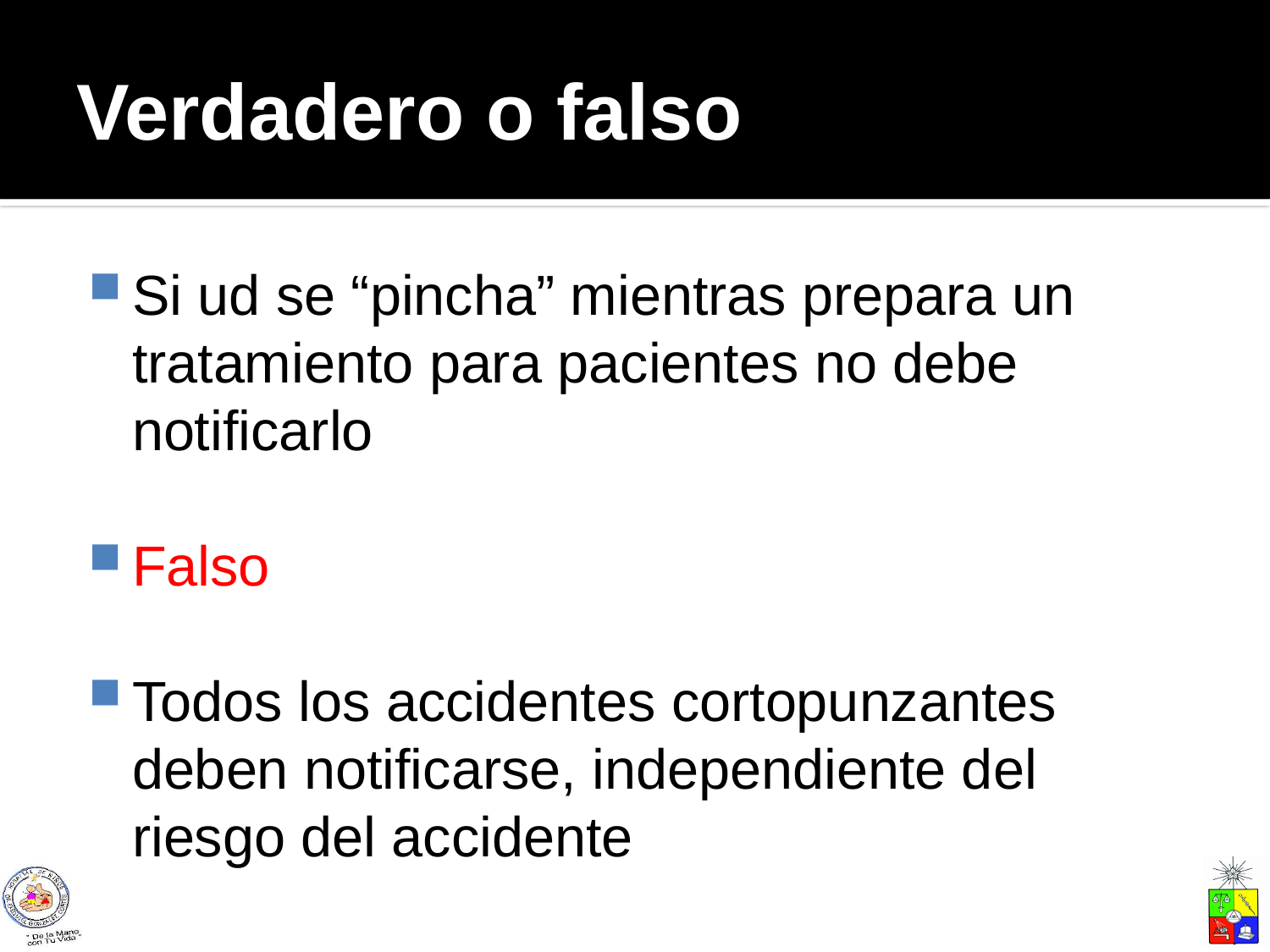

# Verdadero o falso
Si ud se “pincha” mientras prepara un tratamiento para pacientes no debe notificarlo

Falso

Todos los accidentes cortopunzantes deben notificarse, independiente del riesgo del accidente